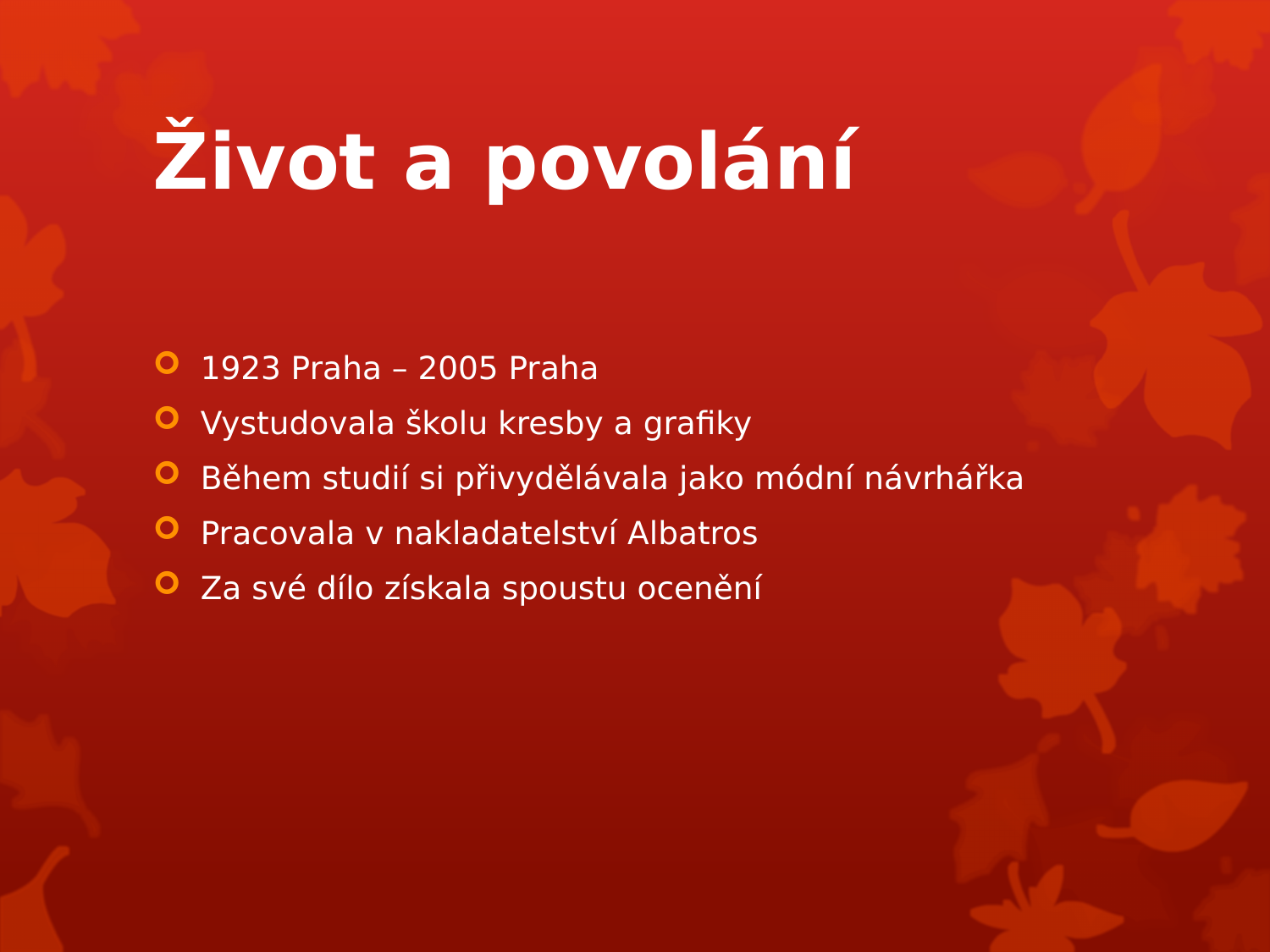

# Život a povolání
1923 Praha – 2005 Praha
Vystudovala školu kresby a grafiky
Během studií si přivydělávala jako módní návrhářka
Pracovala v nakladatelství Albatros
Za své dílo získala spoustu ocenění